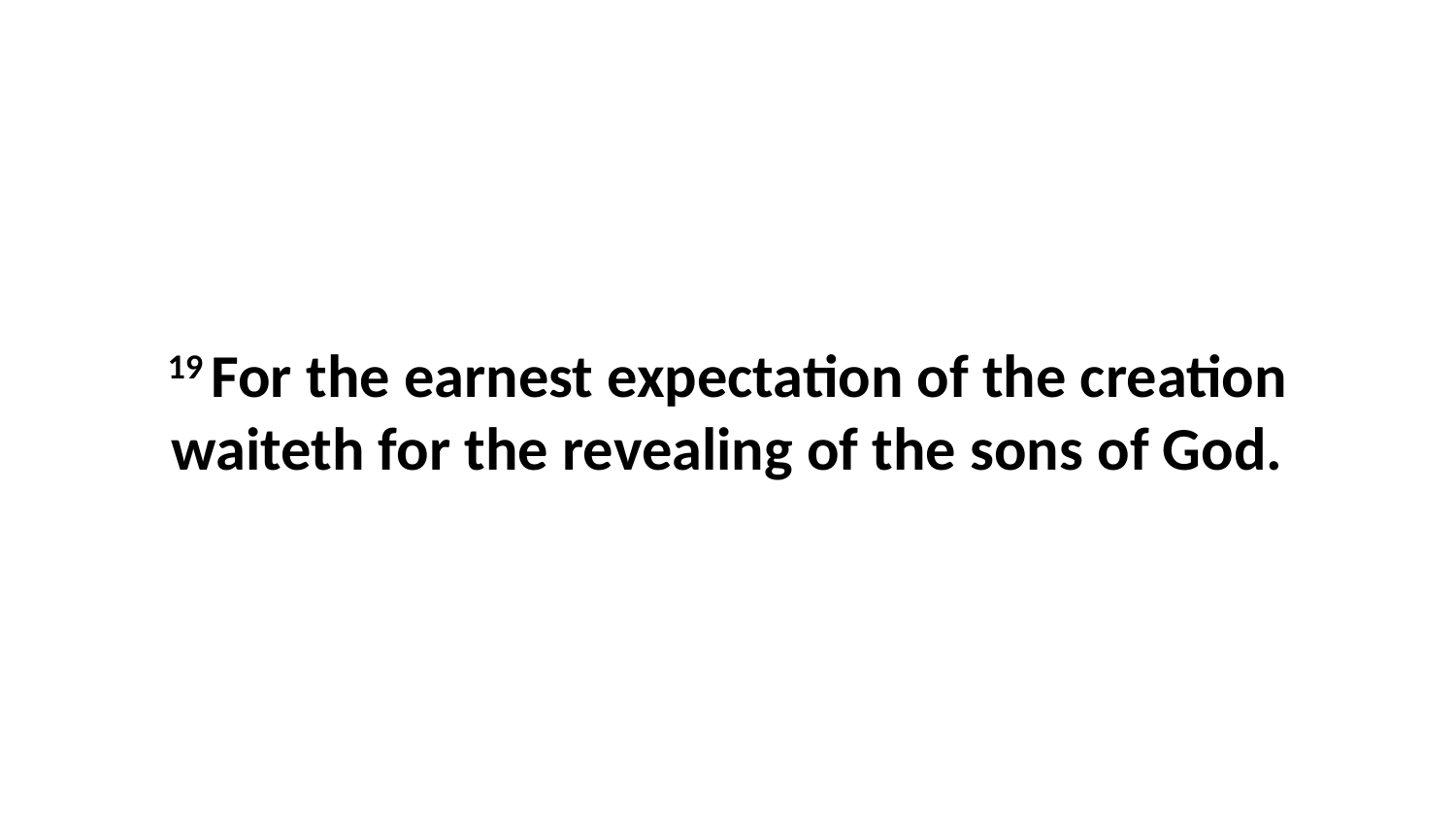

19 For the earnest expectation of the creation waiteth for the revealing of the sons of God.